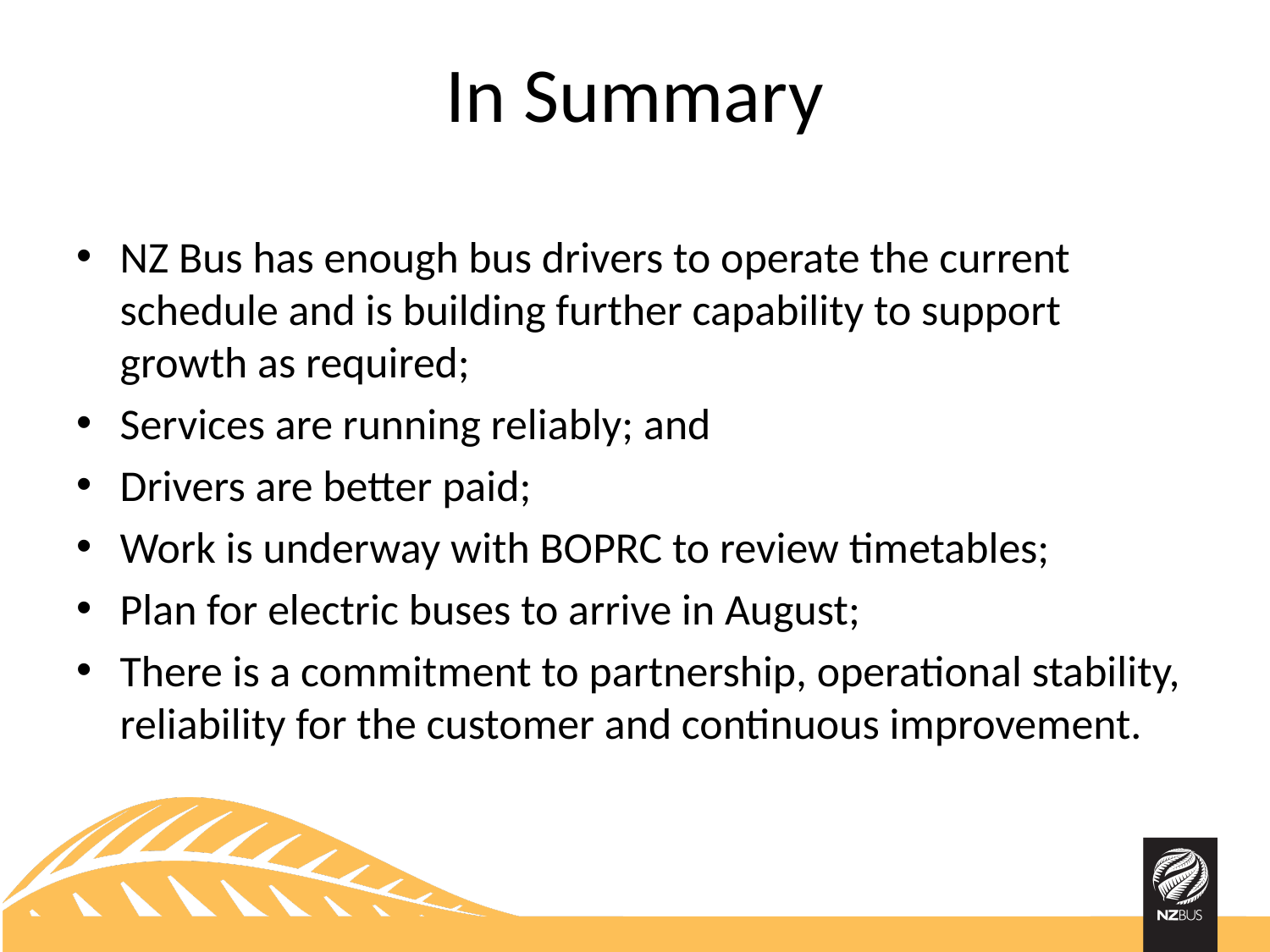

# In Summary
NZ Bus has enough bus drivers to operate the current schedule and is building further capability to support growth as required;
Services are running reliably; and
Drivers are better paid;
Work is underway with BOPRC to review timetables;
Plan for electric buses to arrive in August;
There is a commitment to partnership, operational stability, reliability for the customer and continuous improvement.